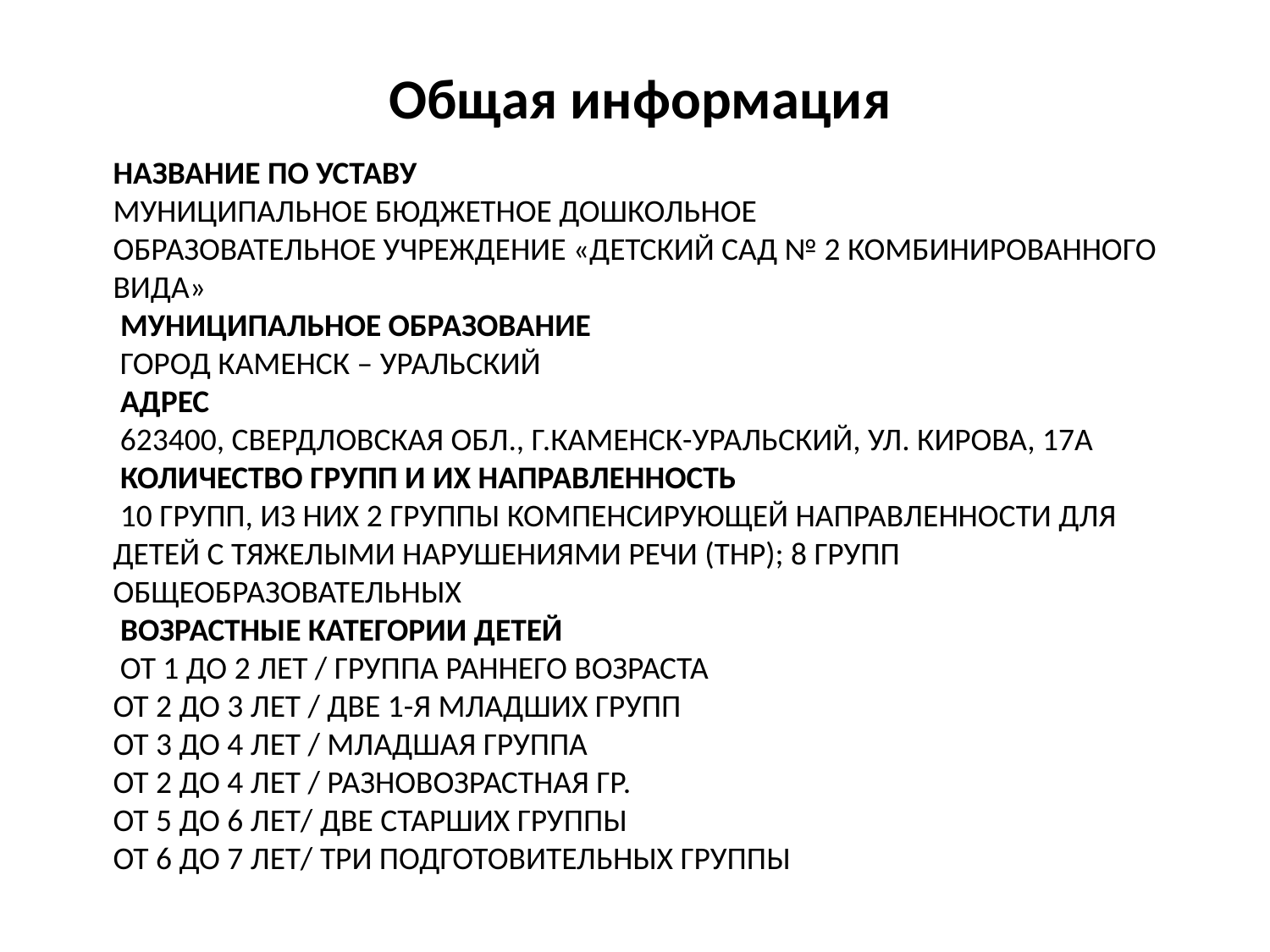

Общая информация
# Название по уставу Муниципальное бюджетное дошкольное образовательное учреждение «Детский сад № 2 комбинированного вида» Муниципальное образование Город Каменск – Уральский Адрес 623400, Свердловская обл., г.Каменск-Уральский, Ул. Кирова, 17а Количество групп и их направленность 10 групп, из них 2 группы компенсирующей направленности для детей с тяжелыми нарушениями речи (ТНР); 8 групп общеобразовательных Возрастные категории детей от 1 до 2 лет / группа раннего возраста от 2 до 3 лет / две 1-я младших групп от 3 до 4 лет / младшая группа от 2 до 4 лет / разновозрастная гр. от 5 до 6 лет/ две старших группы от 6 до 7 лет/ три подготовительных группы